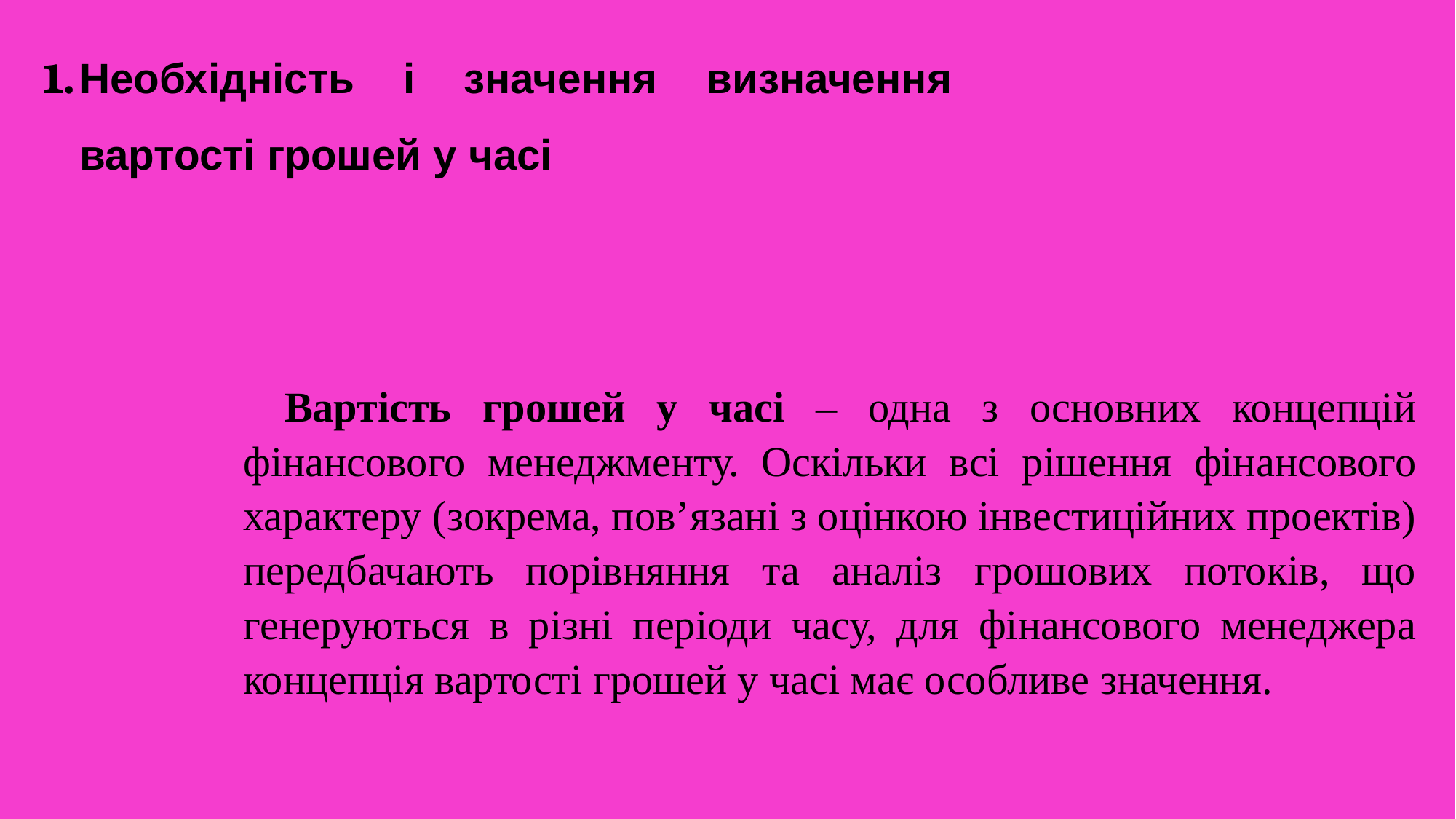

Необхідність і значення визначення вартості грошей у часі
Вартість грошей у часі – одна з основних концепцій фінансового менеджменту. Оскільки всі рішення фінансового характеру (зокрема, пов’язані з оцінкою інвестиційних проектів) передбачають порівняння та аналіз грошових потоків, що генеруються в різні періоди часу, для фінансового менеджера концепція вартості грошей у часі має особливе значення.